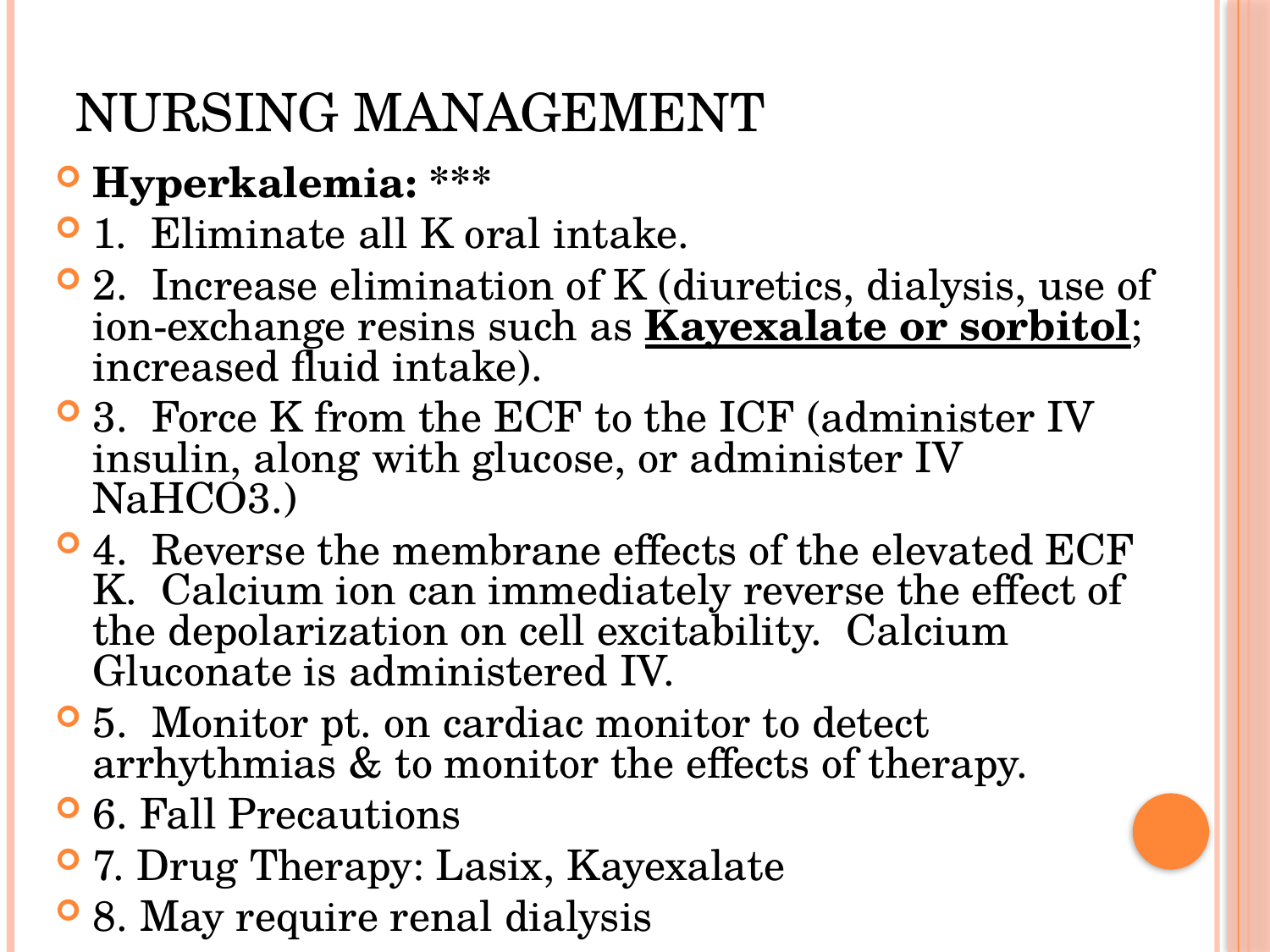

# Nursing Management
Hyperkalemia: ***
1.  Eliminate all K oral intake.
2.  Increase elimination of K (diuretics, dialysis, use of ion-exchange resins such as Kayexalate or sorbitol; increased fluid intake).
3.  Force K from the ECF to the ICF (administer IV insulin, along with glucose, or administer IV NaHCO3.)
4.  Reverse the membrane effects of the elevated ECF K.  Calcium ion can immediately reverse the effect of the depolarization on cell excitability.  Calcium Gluconate is administered IV.
5.  Monitor pt. on cardiac monitor to detect arrhythmias & to monitor the effects of therapy.
6. Fall Precautions
7. Drug Therapy: Lasix, Kayexalate
8. May require renal dialysis